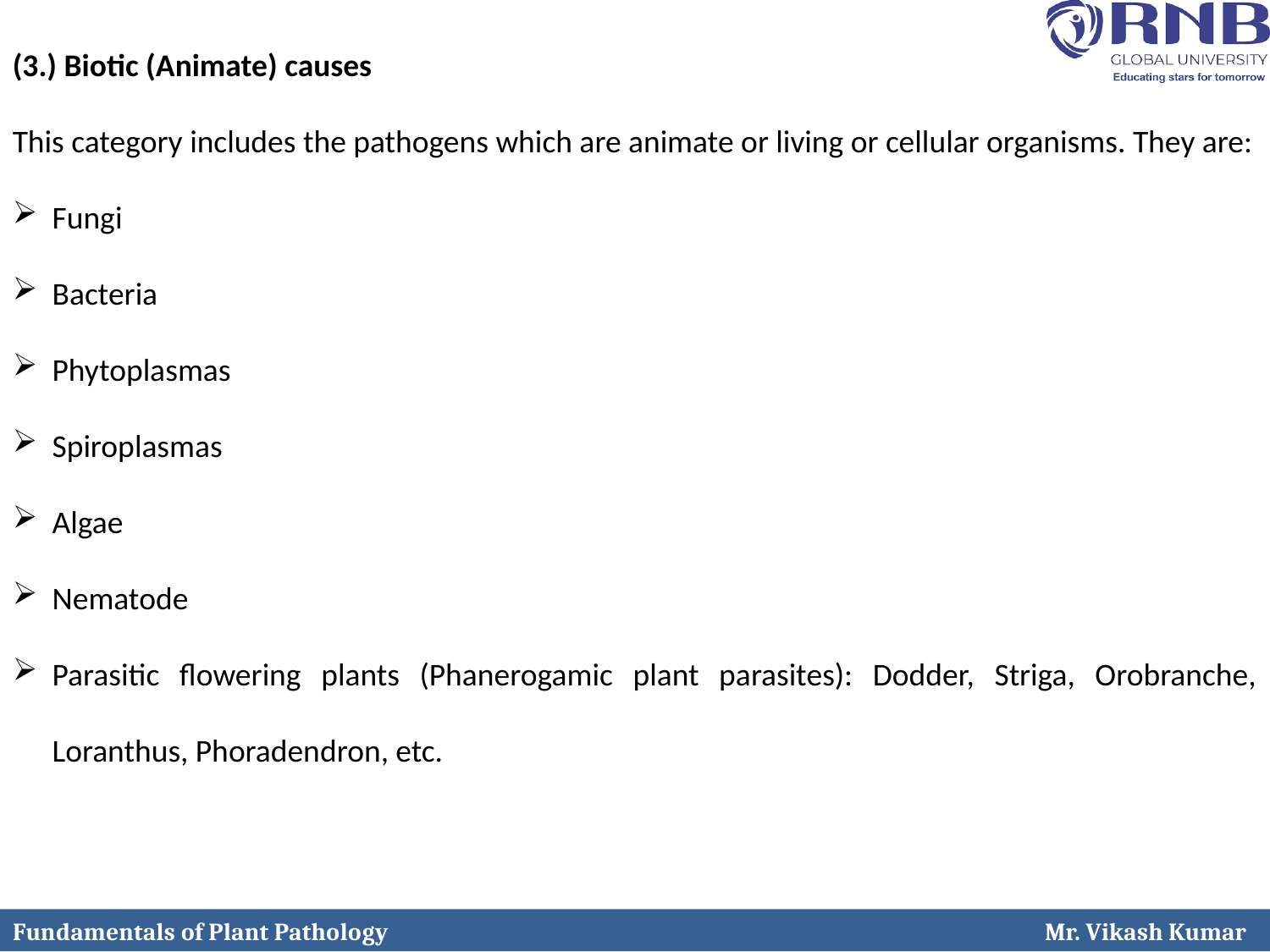

(3.) Biotic (Animate) causes
This category includes the pathogens which are animate or living or cellular organisms. They are:
Fungi
Bacteria
Phytoplasmas
Spiroplasmas
Algae
Nematode
Parasitic flowering plants (Phanerogamic plant parasites): Dodder, Striga, Orobranche, Loranthus, Phoradendron, etc.